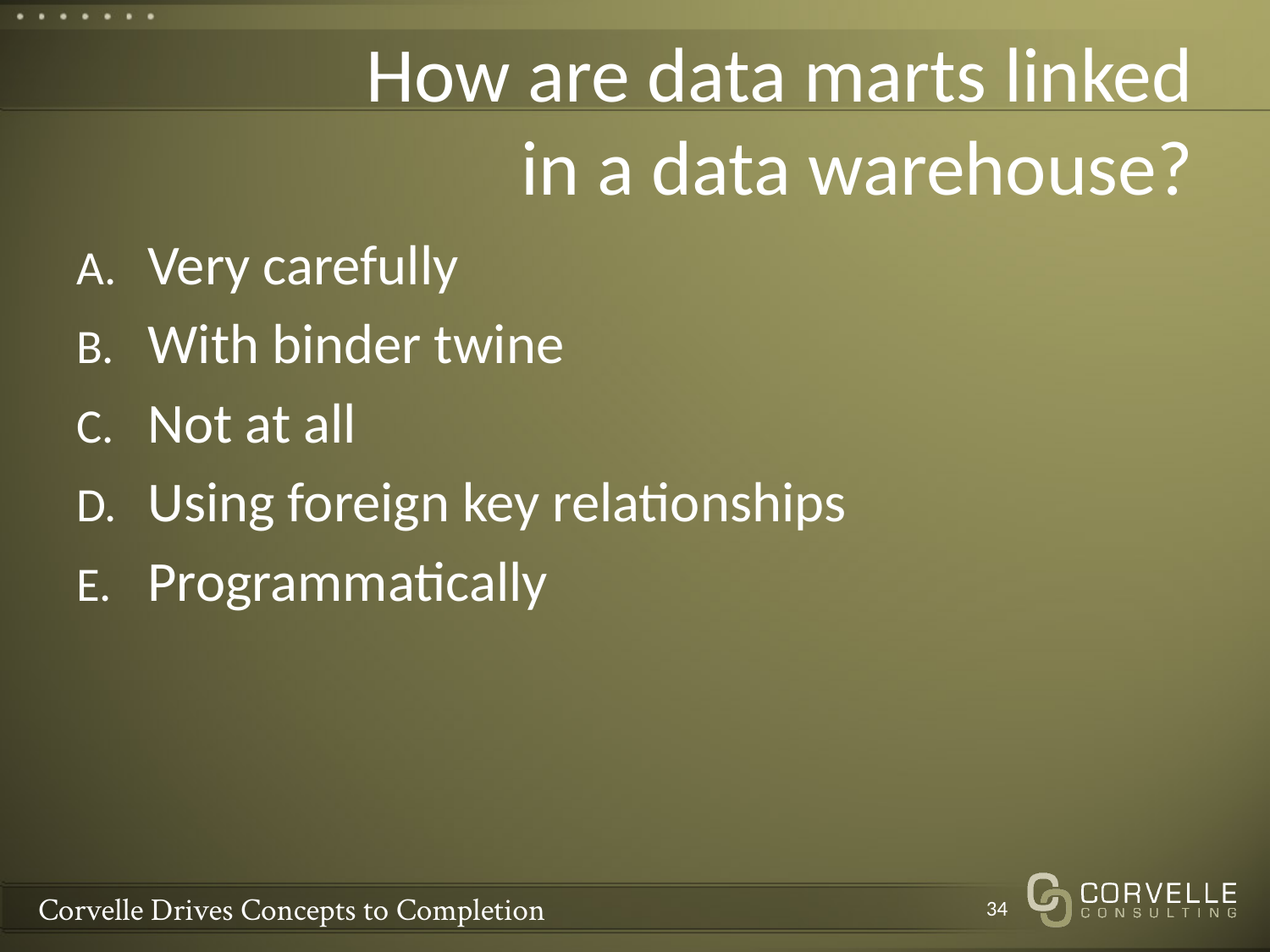

# How are data marts linked in a data warehouse?
Very carefully
With binder twine
Not at all
Using foreign key relationships
Programmatically

34